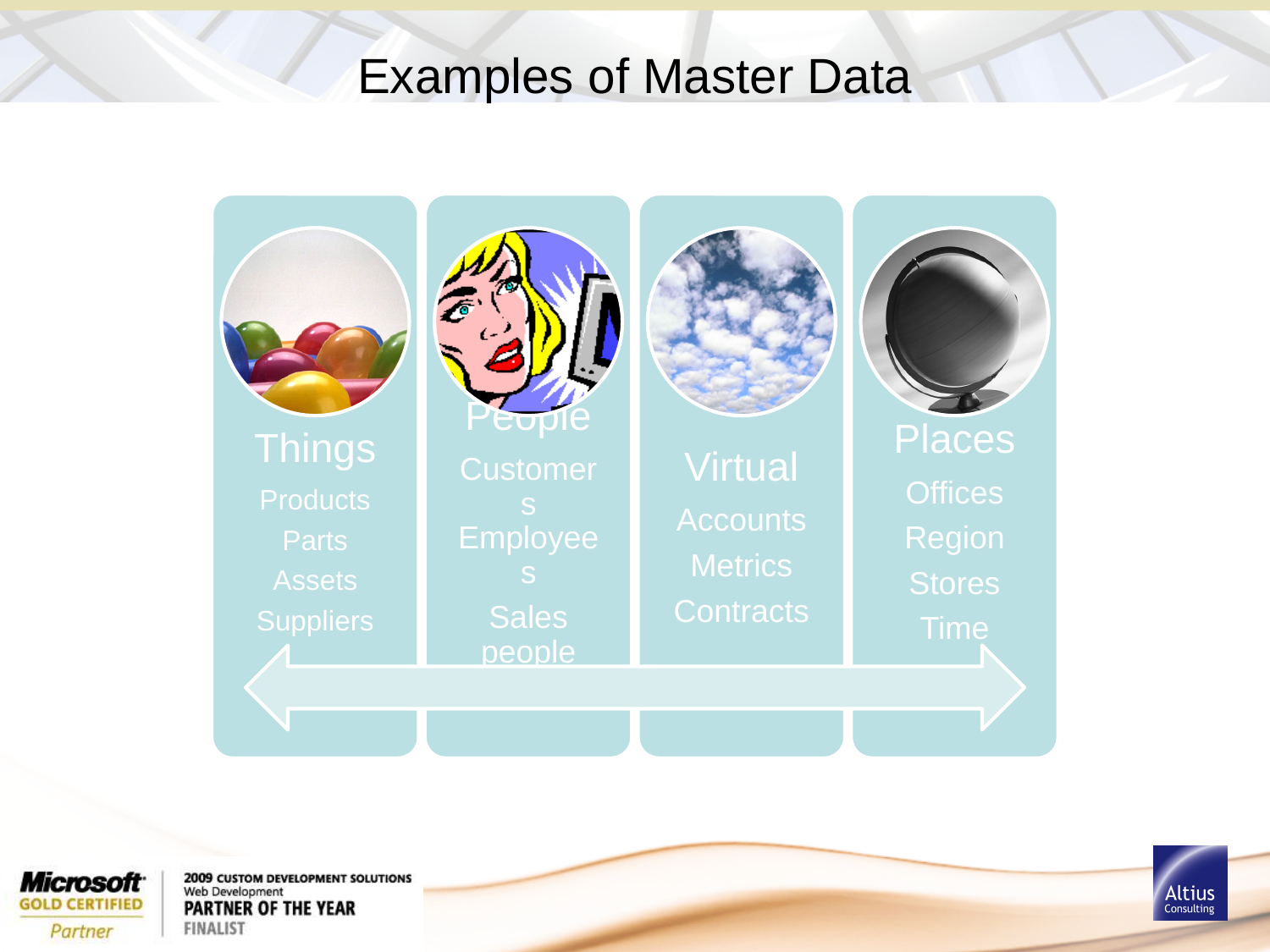

# Examples of Master Data
Things
Products
Parts
Assets
Suppliers
People
Customers Employees
Sales people

Virtual
Accounts
Metrics
Contracts

Places
Offices
Region
Stores
Time